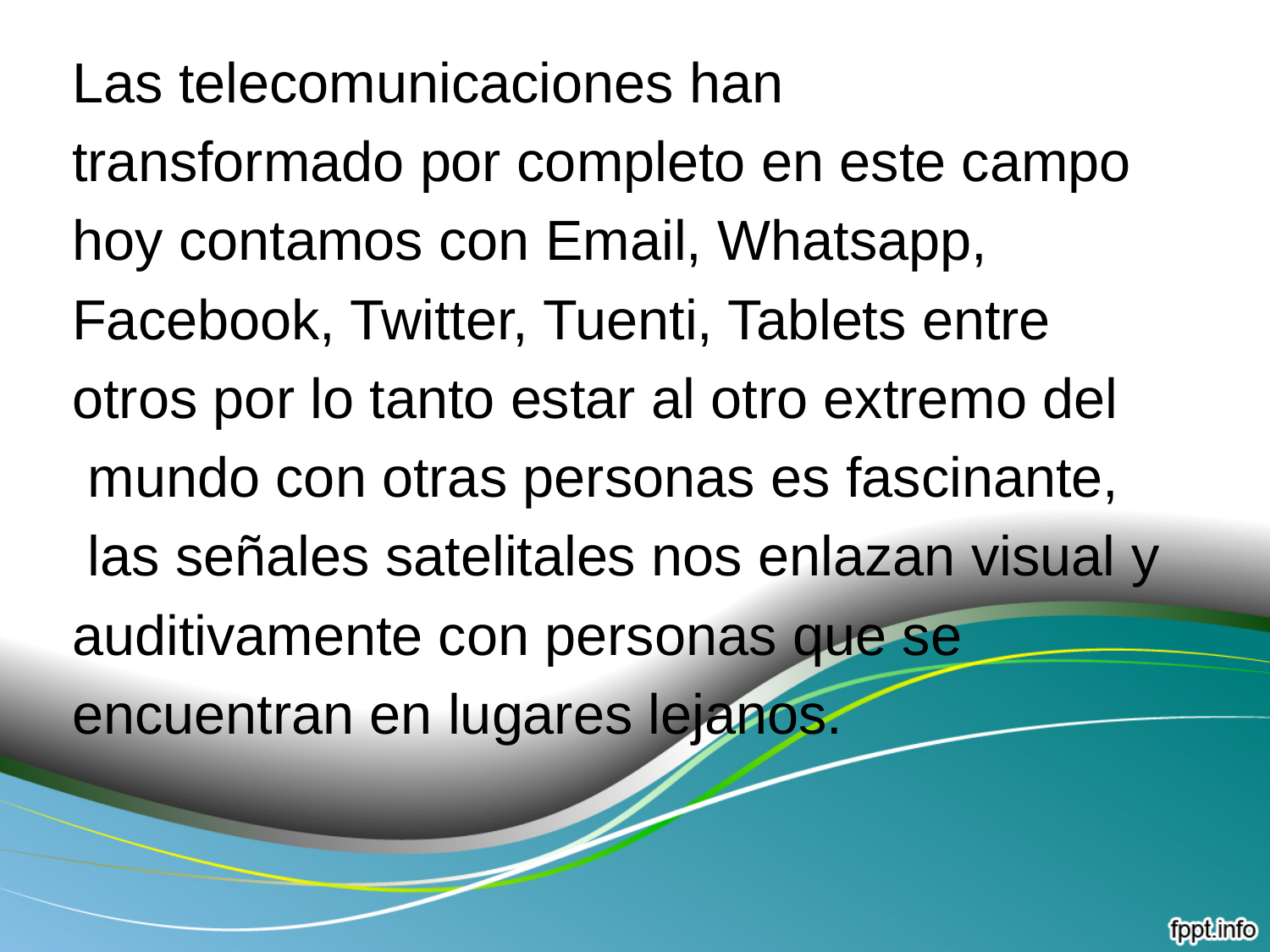

Las telecomunicaciones han
transformado por completo en este campo
hoy contamos con Email, Whatsapp,
Facebook, Twitter, Tuenti, Tablets entre
otros por lo tanto estar al otro extremo del
 mundo con otras personas es fascinante,
 las señales satelitales nos enlazan visual y
auditivamente con personas que se
encuentran en lugares lejanos.